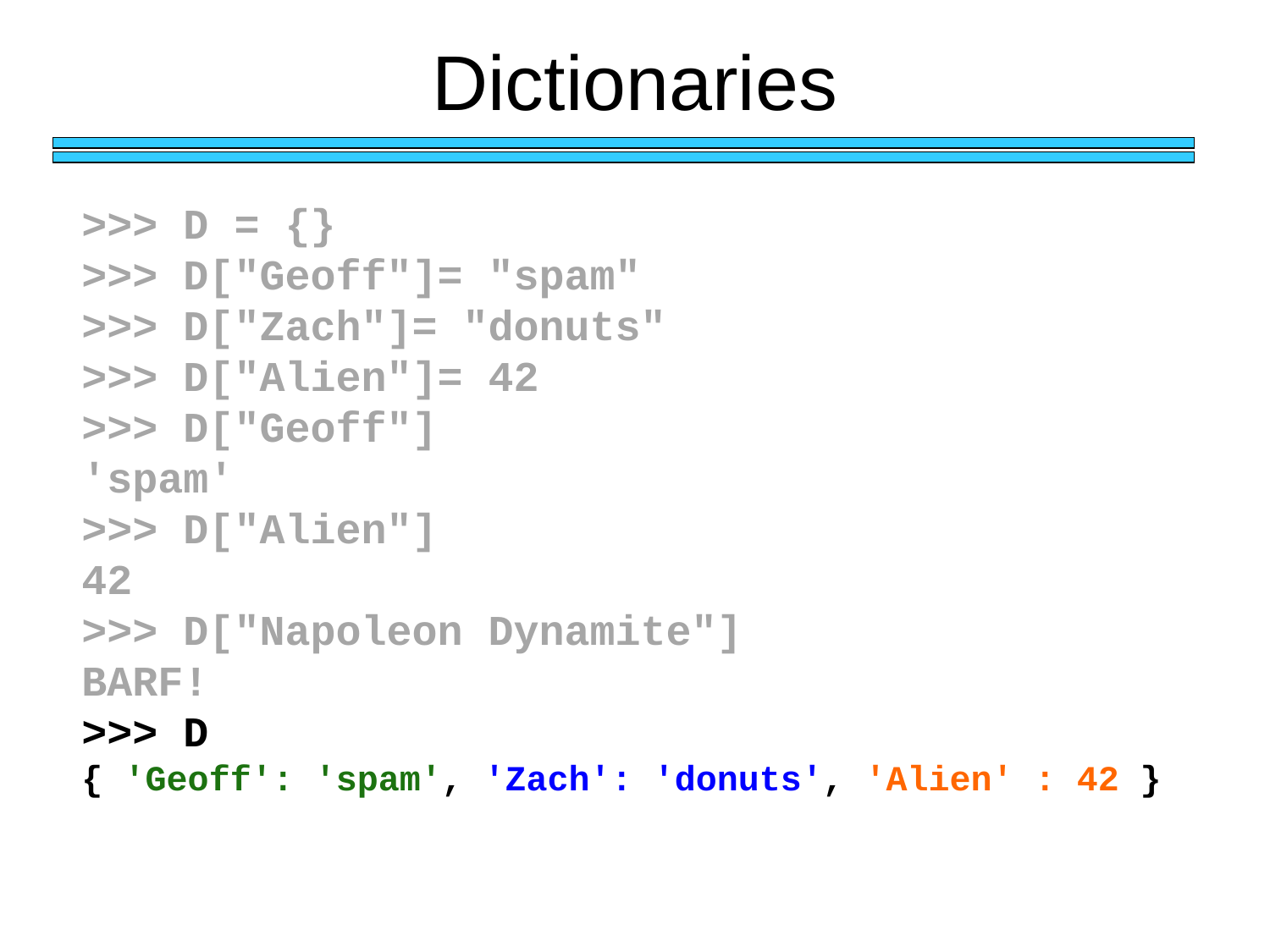

# Dictionaries

>>> D = {}
>>> D["Geoff"]= "spam"
>>> D["Zach"]= "donuts"
>>> D["Alien"]= 42
>>> D["Geoff"]
'spam'
>>> D["Alien"]
42
>>> D["Napoleon Dynamite"]
BARF!
>>> D
{ 'Geoff': 'spam', 'Zach': 'donuts', 'Alien' : 42 }